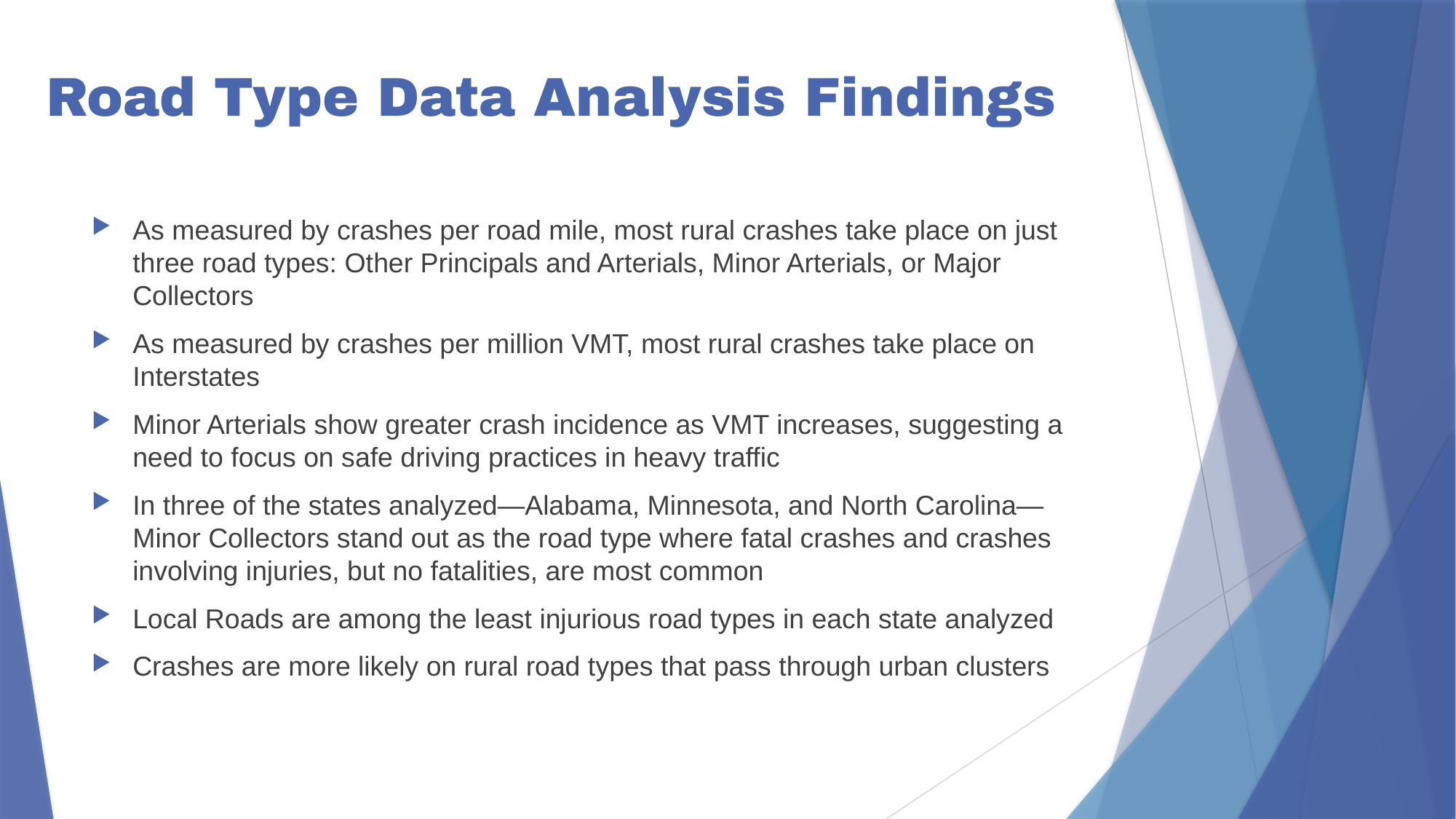

# Road Type Data Analysis Findings
As measured by crashes per road mile, most rural crashes take place on just three road types: Other Principals and Arterials, Minor Arterials, or Major Collectors
As measured by crashes per million VMT, most rural crashes take place on Interstates
Minor Arterials show greater crash incidence as VMT increases, suggesting a need to focus on safe driving practices in heavy traffic
In three of the states analyzed—Alabama, Minnesota, and North Carolina—Minor Collectors stand out as the road type where fatal crashes and crashes involving injuries, but no fatalities, are most common
Local Roads are among the least injurious road types in each state analyzed
Crashes are more likely on rural road types that pass through urban clusters